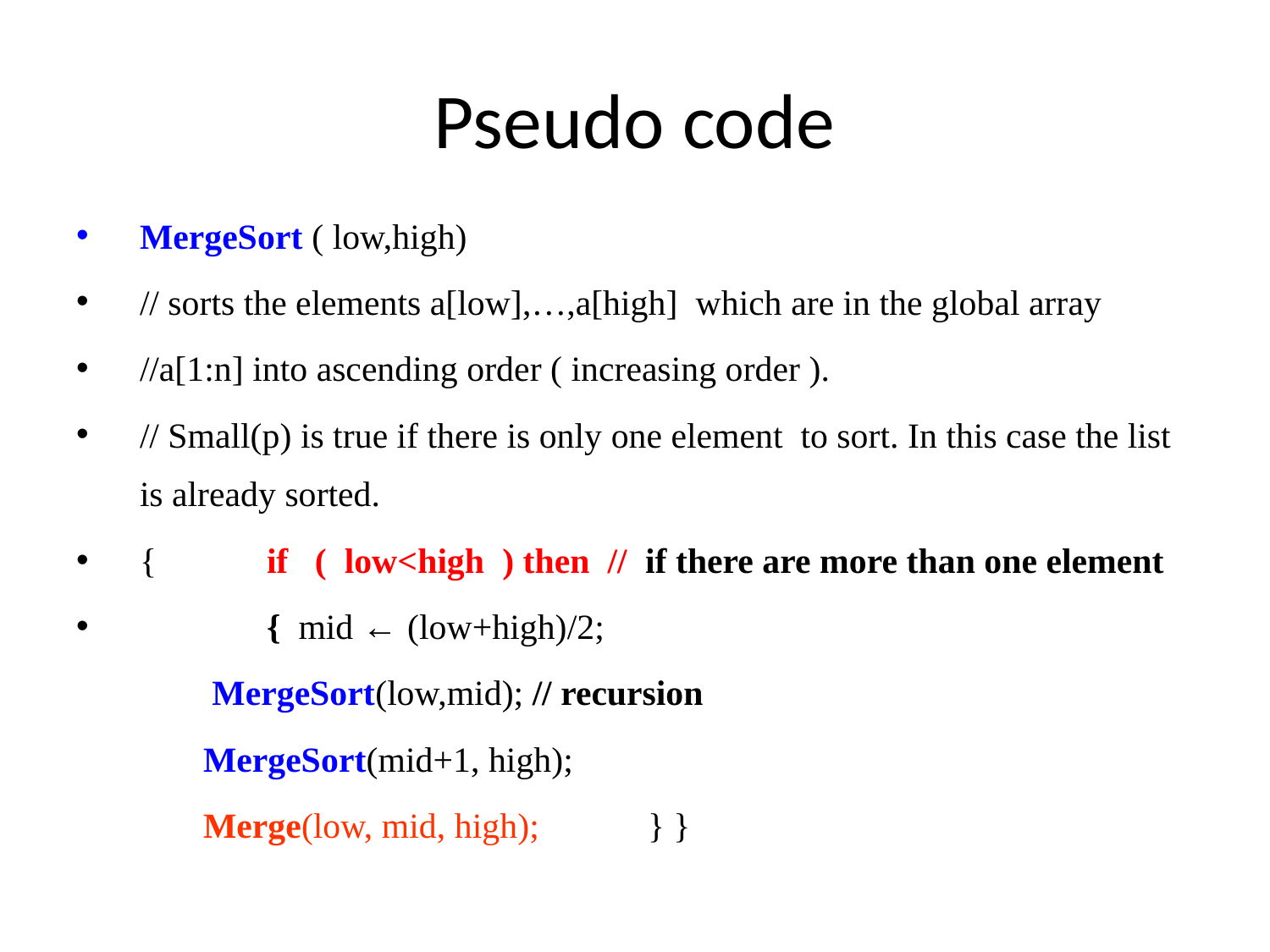

# Pseudo code
MergeSort ( low,high)
// sorts the elements a[low],…,a[high]  which are in the global array
//a[1:n] into ascending order ( increasing order ).
// Small(p) is true if there is only one element  to sort. In this case the list is already sorted.
{   	if   (  low<high  ) then  //  if there are more than one element
	{  mid ← (low+high)/2;
 MergeSort(low,mid); // recursion
MergeSort(mid+1, high);
Merge(low, mid, high);  	} }